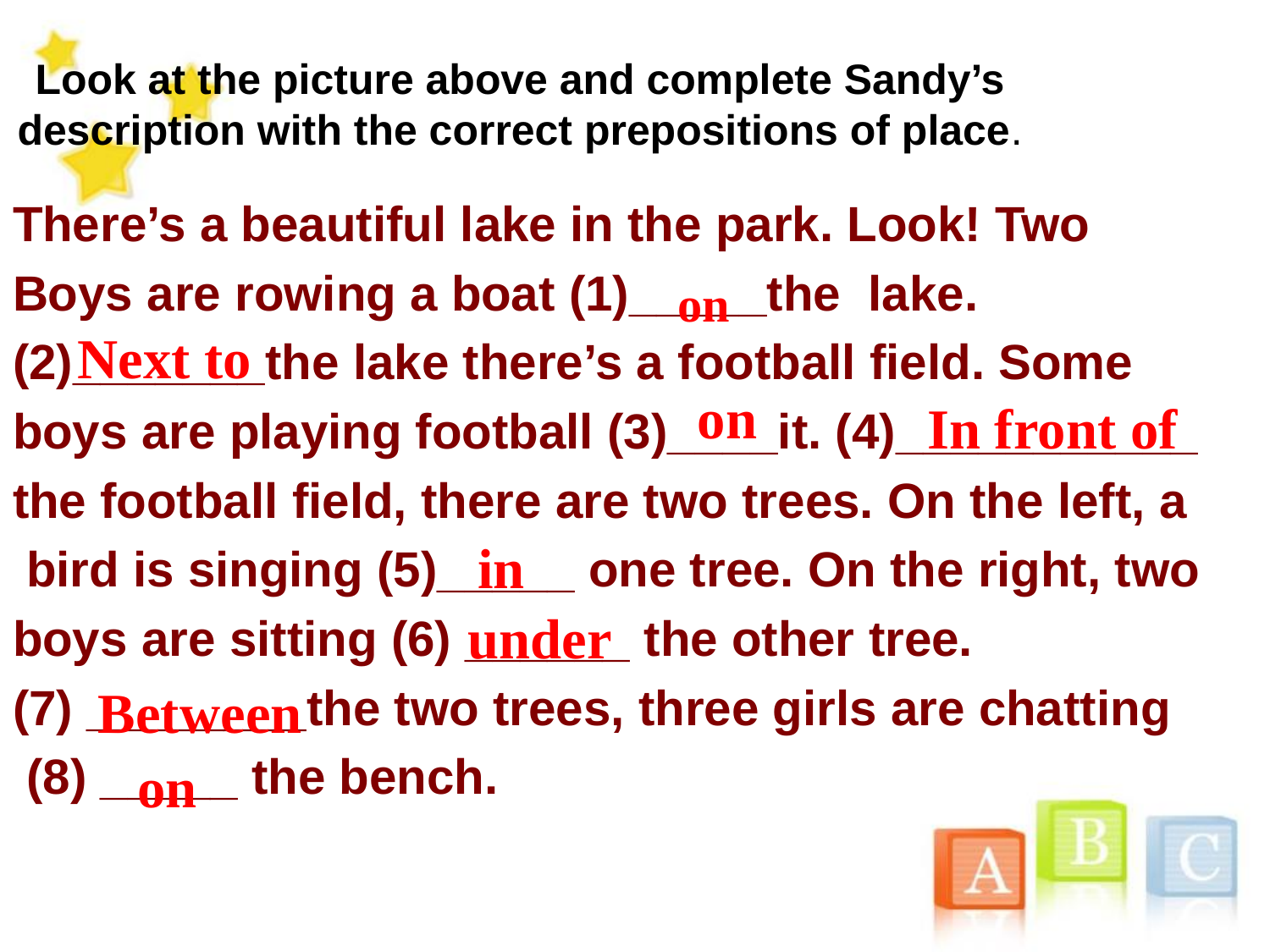

Look at the picture above and complete Sandy’s
description with the correct prepositions of place.
There’s a beautiful lake in the park. Look! Two
Boys are rowing a boat (1)_____the  lake.
(2)_______the lake there’s a football field. Some
boys are playing football (3)____it. (4)___________
the football field, there are two trees. On the left, a
 bird is singing (5)_____ one tree. On the right, two
boys are sitting (6) ______ the other tree.
(7) ________the two trees, three girls are chatting
 (8) _____ the bench.

on
Next to
on
In front of

in

Between

under
on